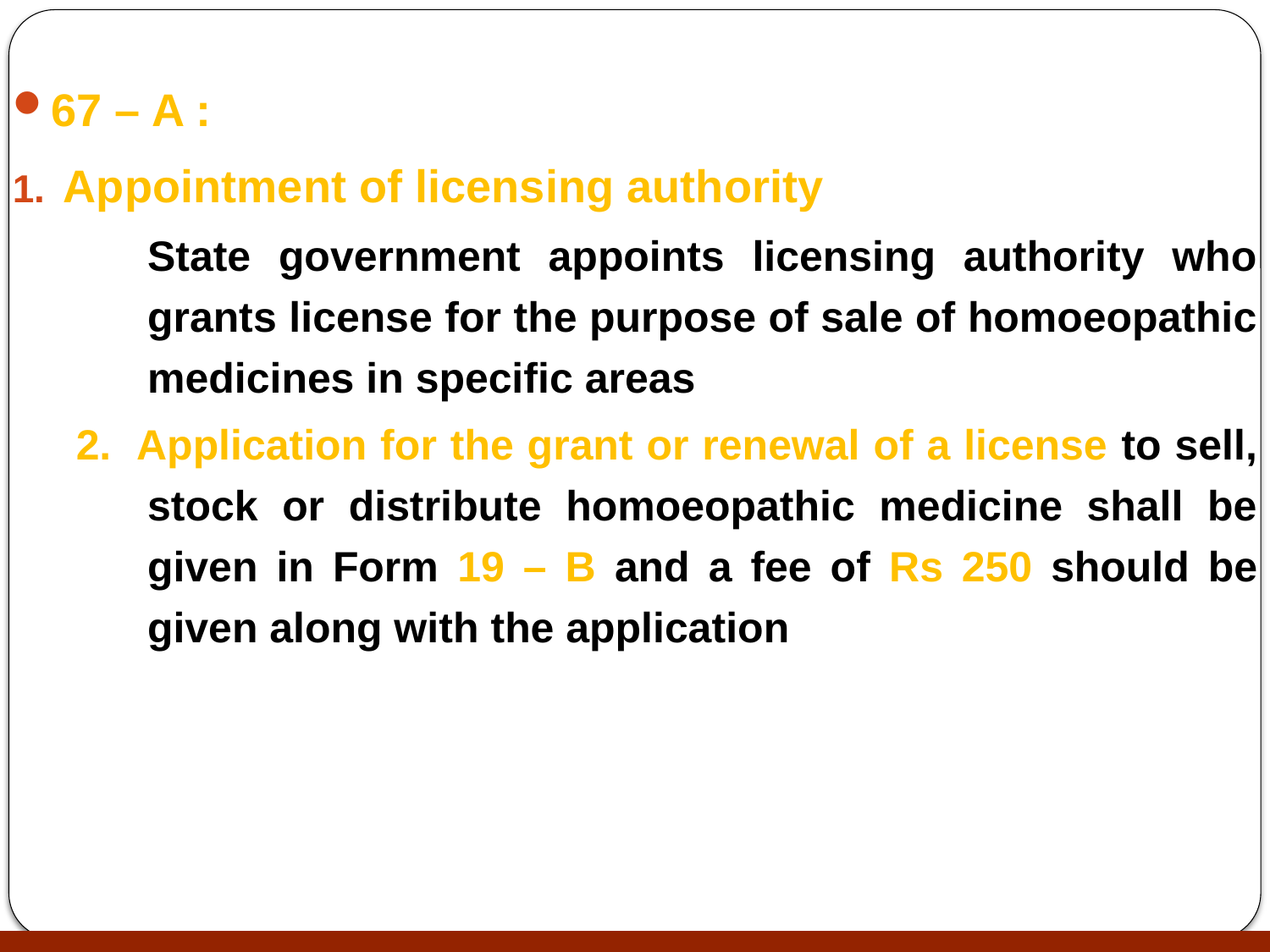

67 – A :
 Appointment of licensing authority
	State government appoints licensing authority who grants license for the purpose of sale of homoeopathic medicines in specific areas
2.  Application for the grant or renewal of a license to sell, stock or distribute homoeopathic medicine shall be given in Form 19 – B and a fee of Rs 250 should be given along with the application